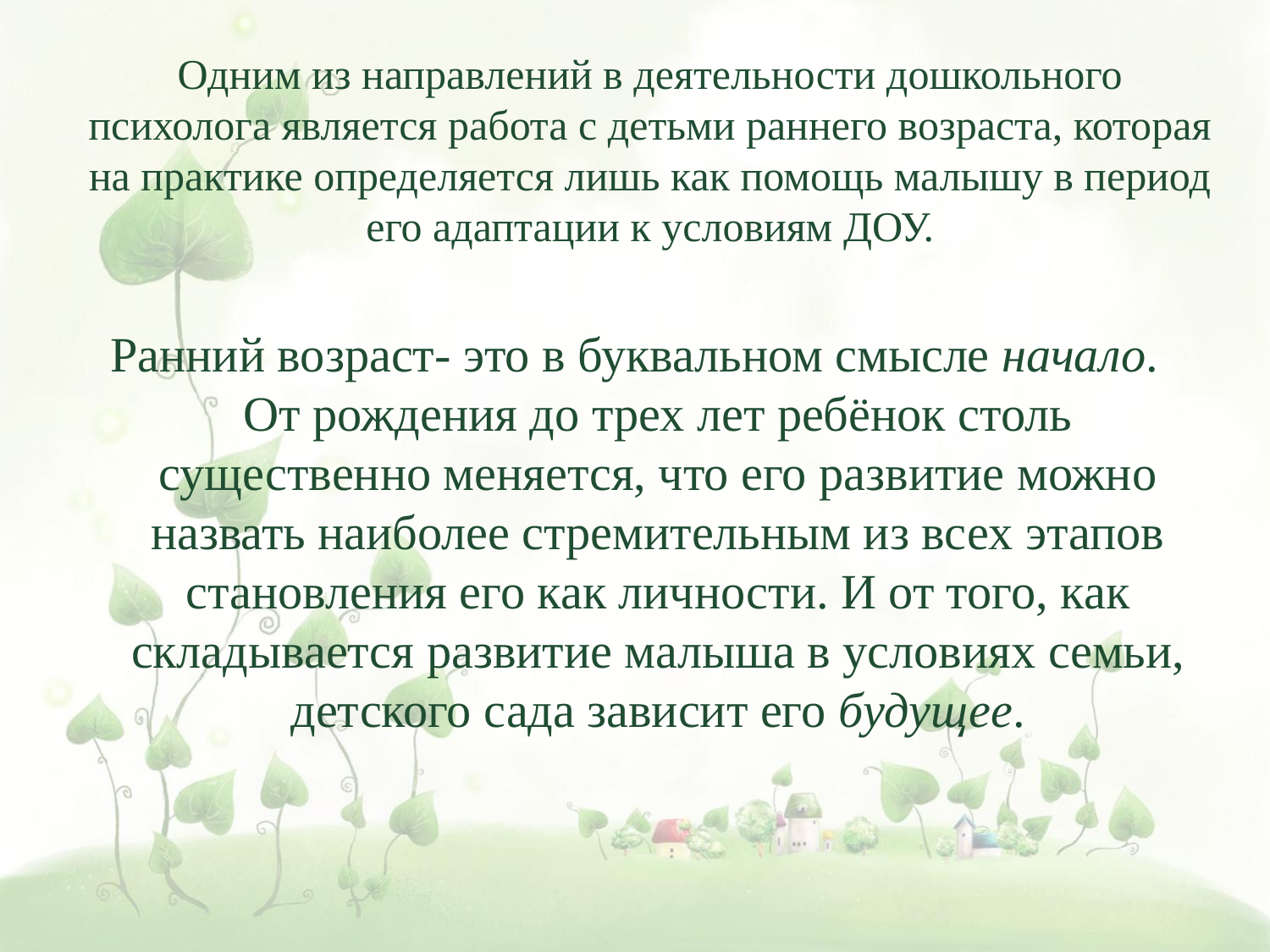

Одним из направлений в деятельности дошкольного психолога является работа с детьми раннего возраста, которая на практике определяется лишь как помощь малышу в период его адаптации к условиям ДОУ.
Ранний возраст- это в буквальном смысле начало. От рождения до трех лет ребёнок столь существенно меняется, что его развитие можно назвать наиболее стремительным из всех этапов становления его как личности. И от того, как складывается развитие малыша в условиях семьи, детского сада зависит его будущее.